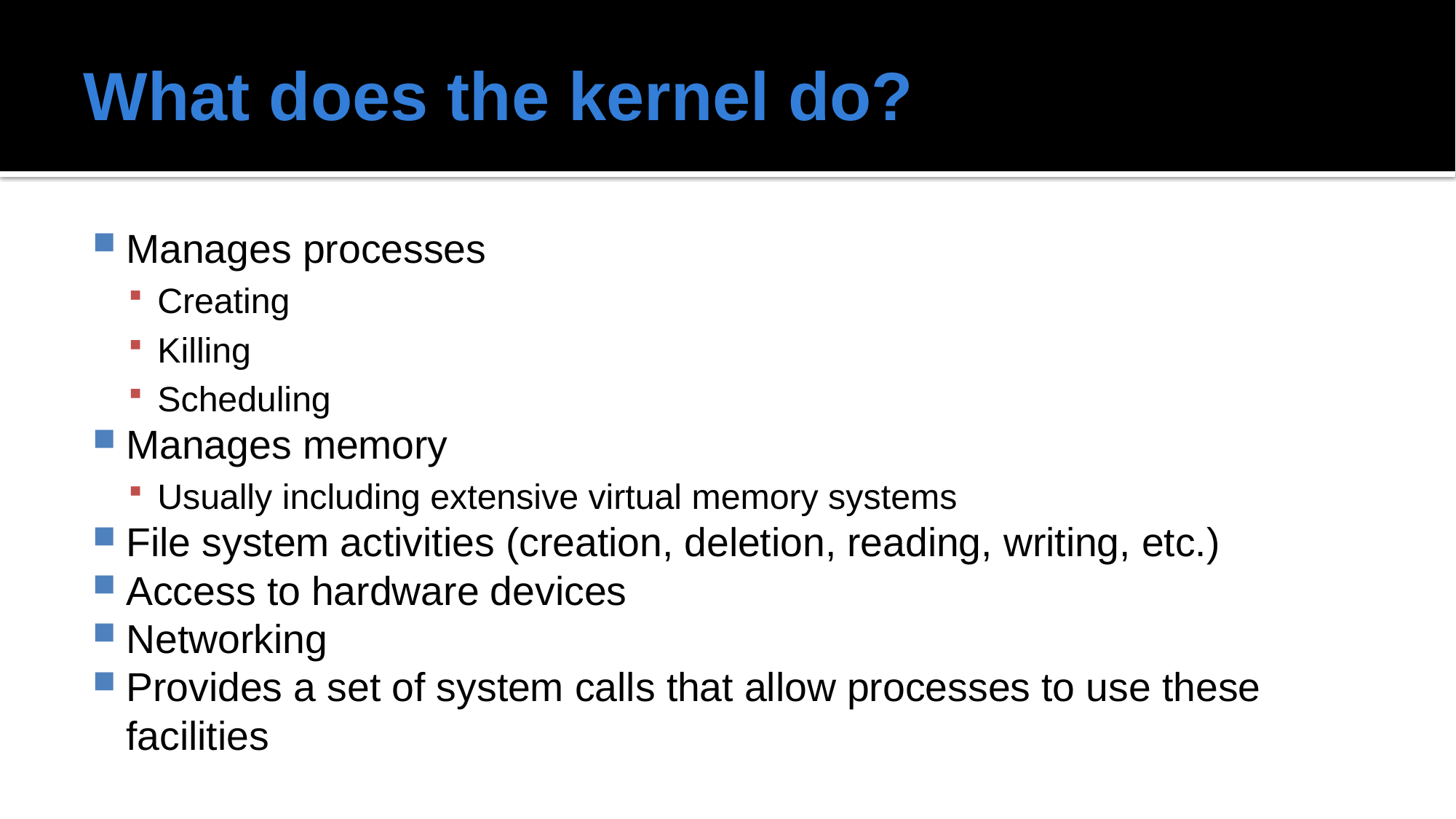

# What does the kernel do?
Manages processes
Creating
Killing
Scheduling
Manages memory
Usually including extensive virtual memory systems
File system activities (creation, deletion, reading, writing, etc.)
Access to hardware devices
Networking
Provides a set of system calls that allow processes to use these facilities